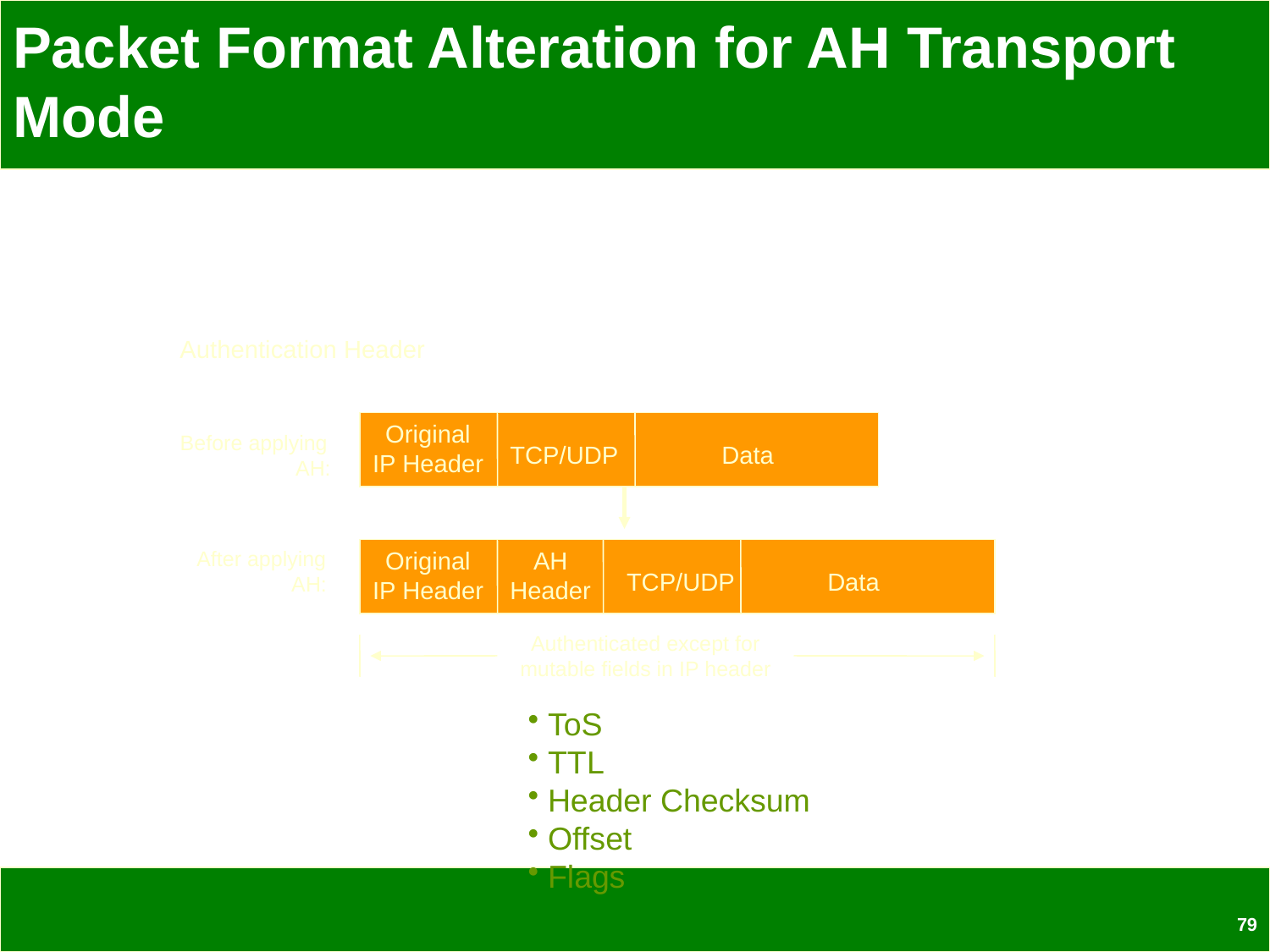

# Packet Format Alteration for AH Transport Mode
Authentication Header

Original
IP Header

Before applying
                    AH:
TCP/UDP
Data

After applying
               AH:

Original
IP Header
AH
Header

TCP/UDP
Data
Authenticated except for
mutable fields in IP header

 ToS
 TTL
 Header Checksum
 Offset
 Flags
79